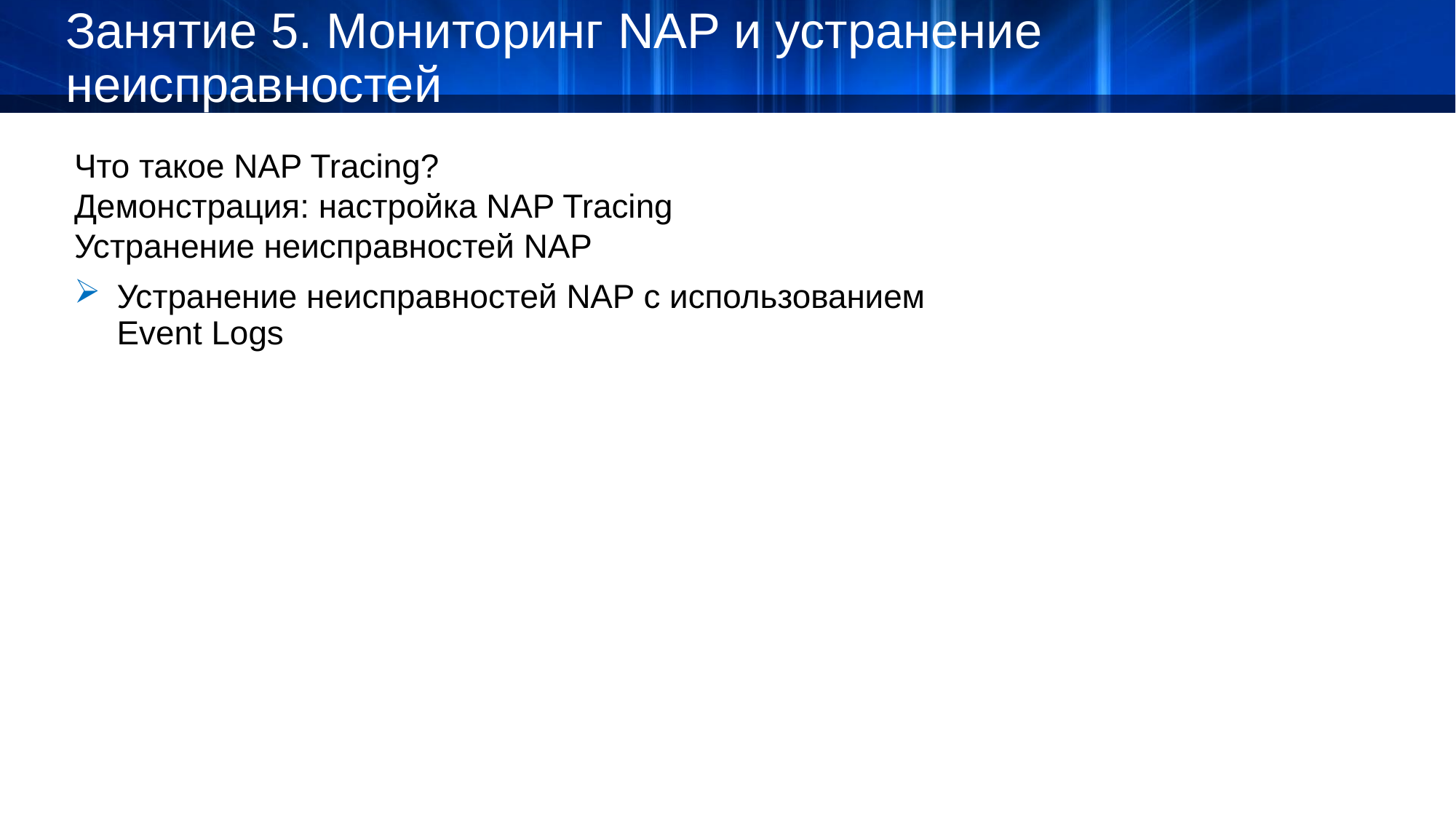

Занятие 5. Мониторинг NAP и устранение неисправностей
Что такое NAP Tracing?
Демонстрация: настройка NAP Tracing
Устранение неисправностей NAP
Устранение неисправностей NAP с использованием Event Logs